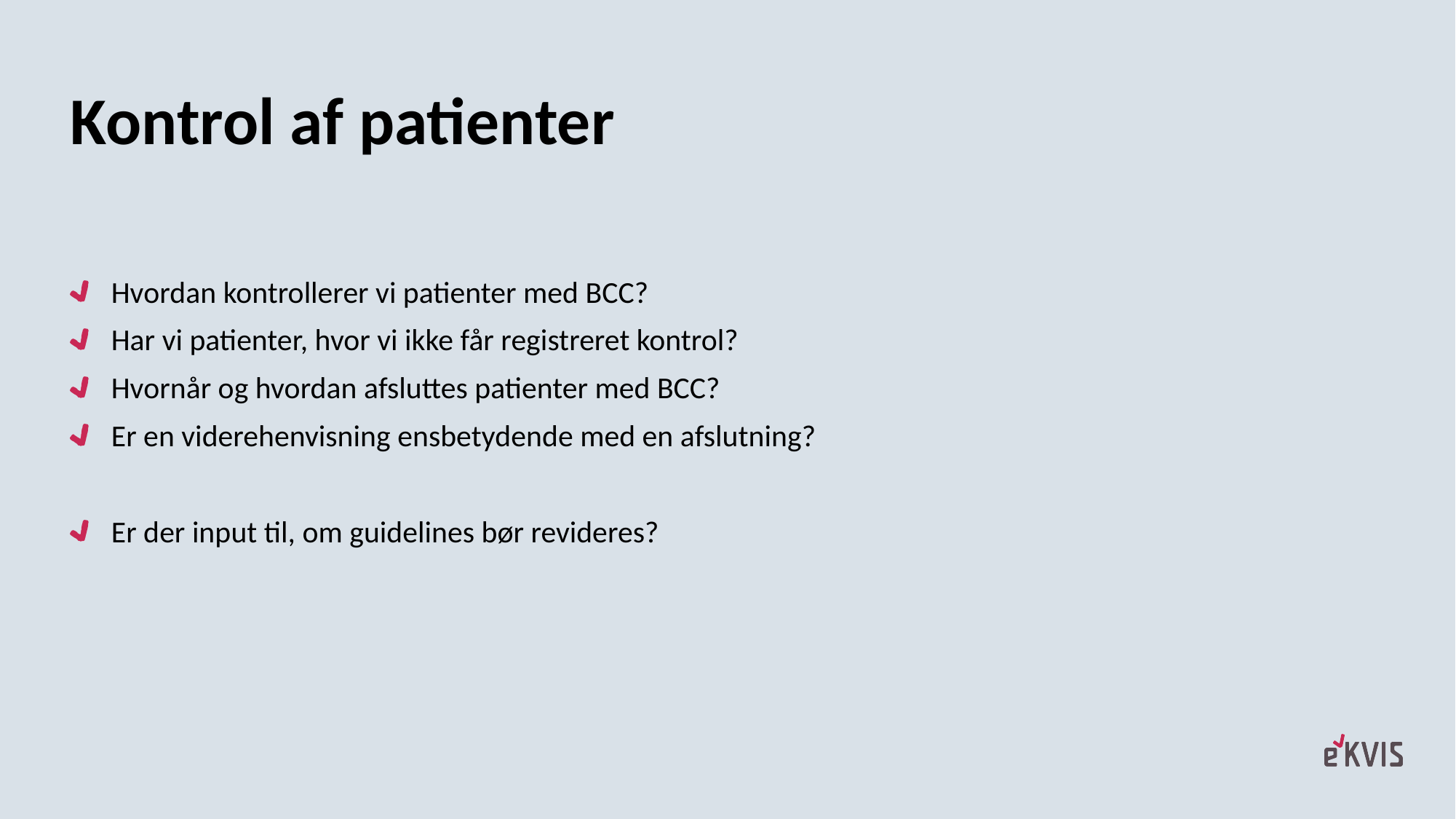

# Kontrol af patienter
Hvordan kontrollerer vi patienter med BCC?
Har vi patienter, hvor vi ikke får registreret kontrol?
Hvornår og hvordan afsluttes patienter med BCC?
Er en viderehenvisning ensbetydende med en afslutning?

Er der input til, om guidelines bør revideres?